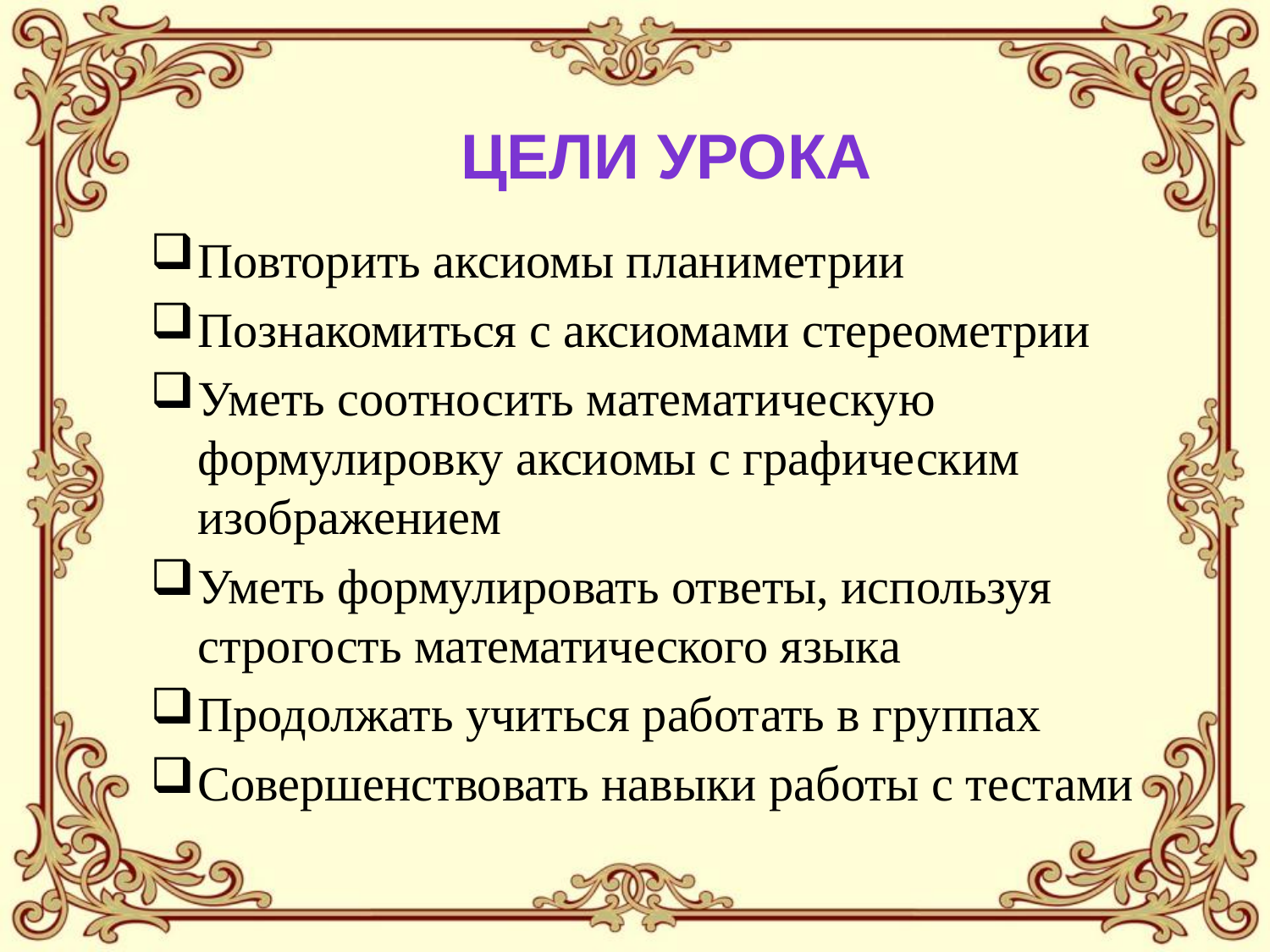

Цели урока
Повторить аксиомы планиметрии
Познакомиться с аксиомами стереометрии
Уметь соотносить математическую формулировку аксиомы с графическим изображением
Уметь формулировать ответы, используя строгость математического языка
Продолжать учиться работать в группах
Совершенствовать навыки работы с тестами